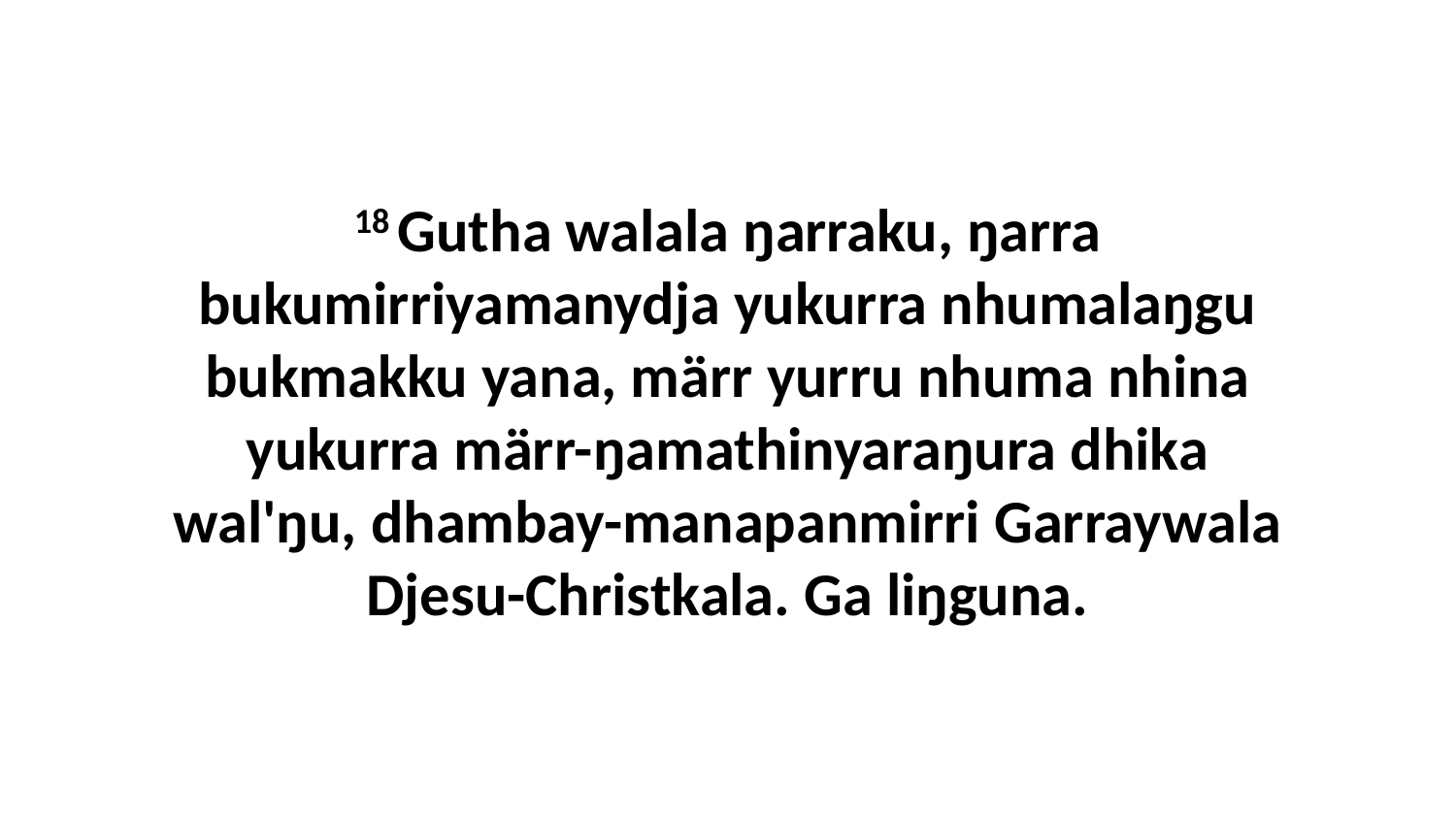

18 Gutha walala ŋarraku, ŋarra bukumirriyamanydja yukurra nhumalaŋgu bukmakku yana, märr yurru nhuma nhina yukurra märr-ŋamathinyaraŋura dhika wal'ŋu, dhambay-manapanmirri Garraywala Djesu-Christkala. Ga liŋguna.